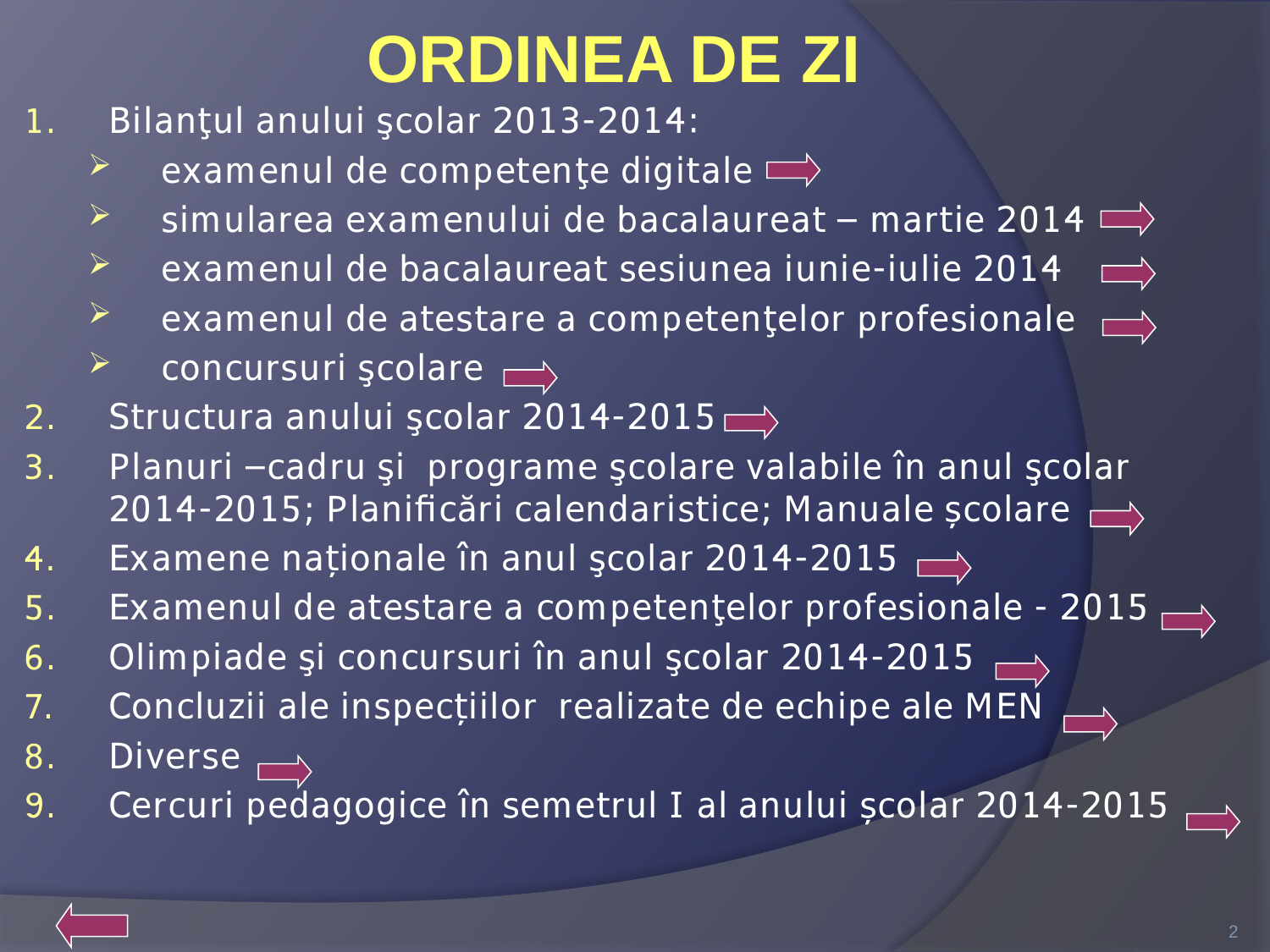

ORDINEA DE ZI
Bilanţul anului şcolar 2013-2014:
examenul de competenţe digitale
simularea examenului de bacalaureat – martie 2014
examenul de bacalaureat sesiunea iunie-iulie 2014
examenul de atestare a competenţelor profesionale
concursuri şcolare
Structura anului şcolar 2014-2015
Planuri –cadru şi  programe şcolare valabile în anul şcolar 2014-2015; Planificări calendaristice; Manuale școlare
Examene naționale în anul şcolar 2014-2015
Examenul de atestare a competenţelor profesionale - 2015
Olimpiade şi concursuri în anul şcolar 2014-2015
Concluzii ale inspecțiilor  realizate de echipe ale MEN
Diverse
Cercuri pedagogice în semetrul I al anului școlar 2014-2015

2